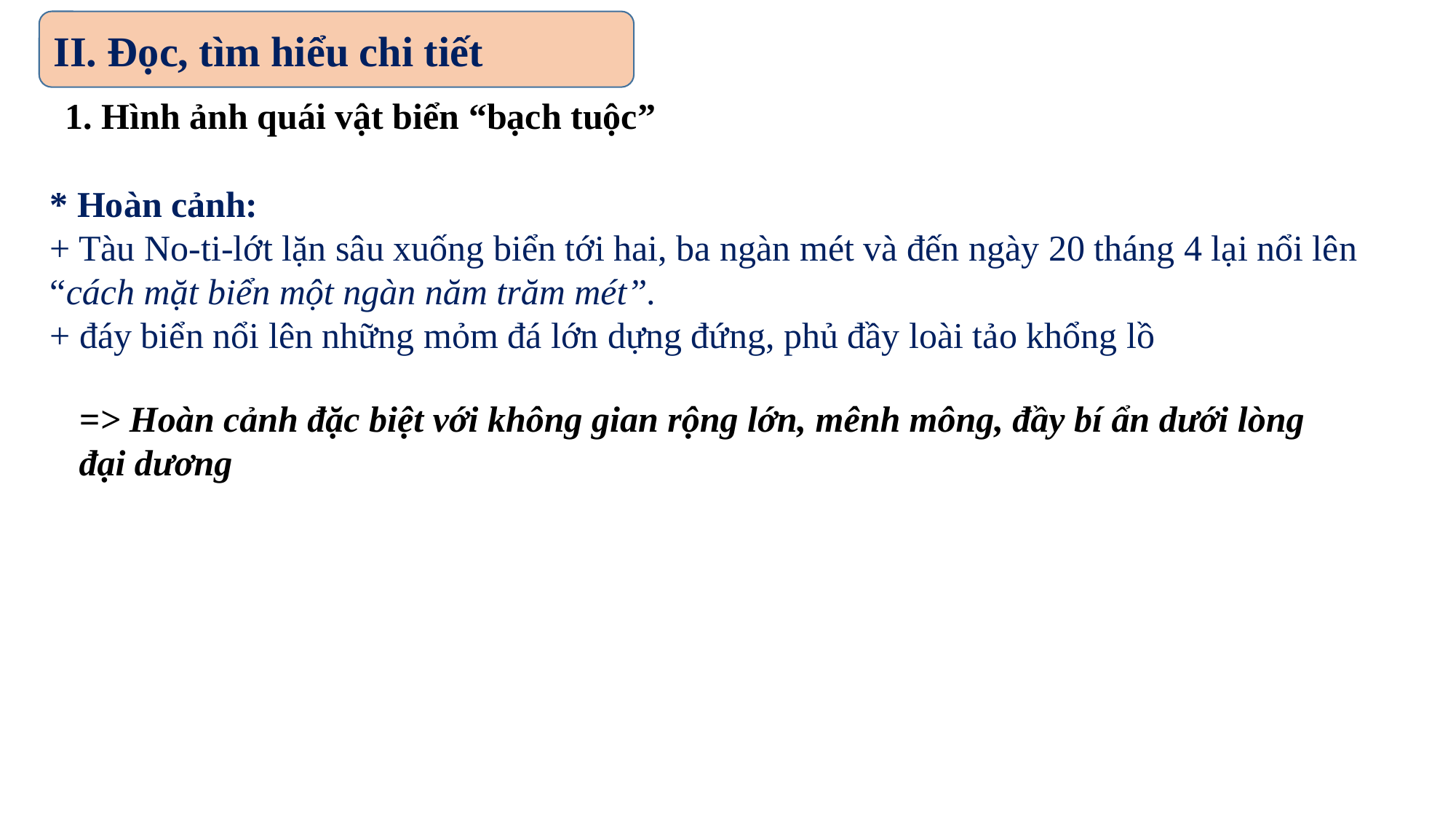

II. Đọc, tìm hiểu chi tiết
1. Hình ảnh quái vật biển “bạch tuộc”
* Hoàn cảnh:
+ Tàu No-ti-lớt lặn sâu xuống biển tới hai, ba ngàn mét và đến ngày 20 tháng 4 lại nổi lên “cách mặt biển một ngàn năm trăm mét”.
+ đáy biển nổi lên những mỏm đá lớn dựng đứng, phủ đầy loài tảo khổng lồ
=> Hoàn cảnh đặc biệt với không gian rộng lớn, mênh mông, đầy bí ẩn dưới lòng đại dương